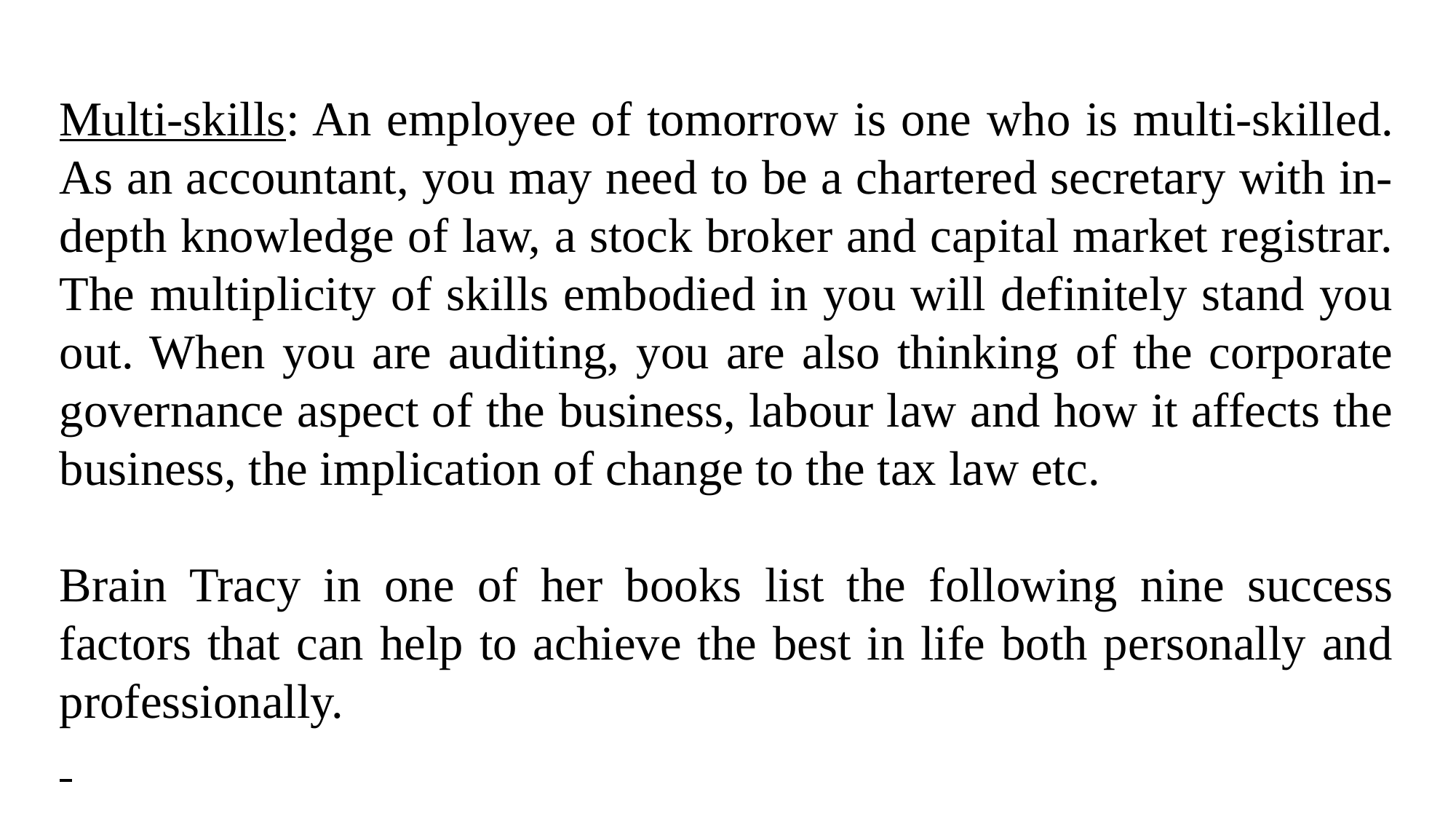

Multi-skills: An employee of tomorrow is one who is multi-skilled. As an accountant, you may need to be a chartered secretary with in-depth knowledge of law, a stock broker and capital market registrar. The multiplicity of skills embodied in you will definitely stand you out. When you are auditing, you are also thinking of the corporate governance aspect of the business, labour law and how it affects the business, the implication of change to the tax law etc.

Brain Tracy in one of her books list the following nine success factors that can help to achieve the best in life both personally and professionally.